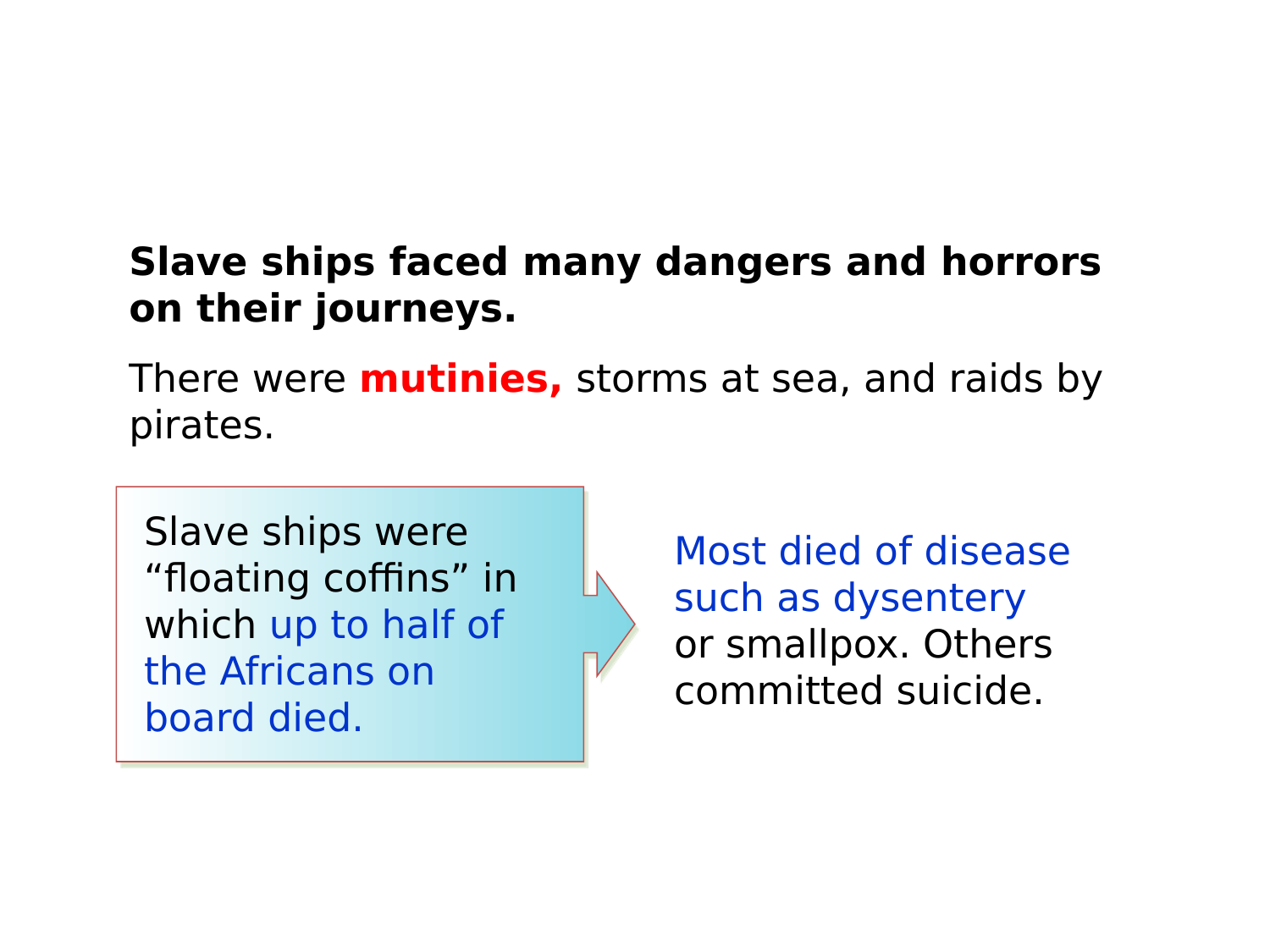

Slave ships faced many dangers and horrors on their journeys.
There were mutinies, storms at sea, and raids by pirates.

Slave ships were “floating coffins” in which up to half of
the Africans on
board died.
Most died of disease such as dysentery
or smallpox. Others committed suicide.